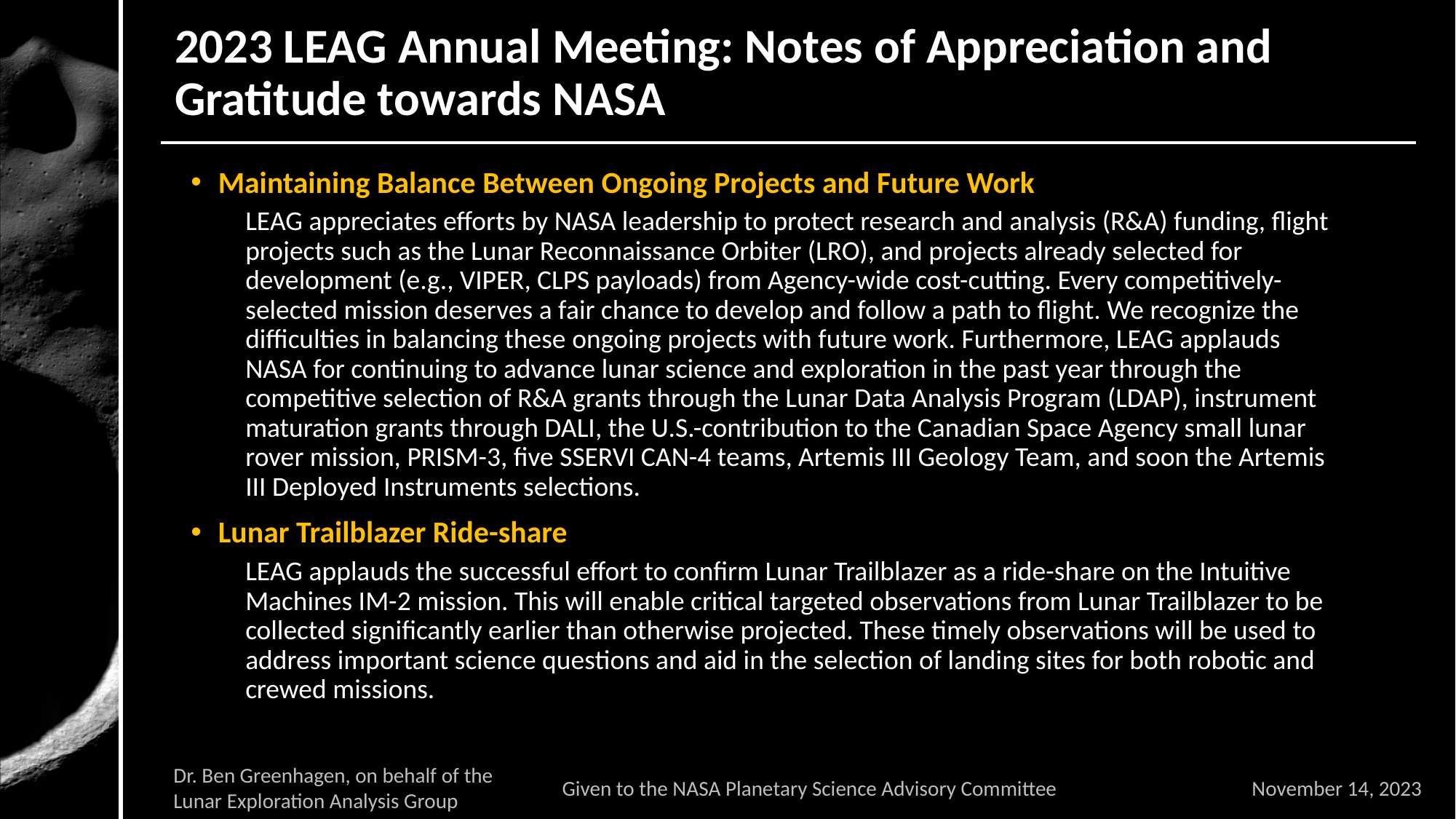

# 2023 LEAG Annual Meeting: Notes of Appreciation and Gratitude towards NASA
Maintaining Balance Between Ongoing Projects and Future Work
LEAG appreciates efforts by NASA leadership to protect research and analysis (R&A) funding, flight projects such as the Lunar Reconnaissance Orbiter (LRO), and projects already selected for development (e.g., VIPER, CLPS payloads) from Agency-wide cost-cutting. Every competitively-selected mission deserves a fair chance to develop and follow a path to flight. We recognize the difficulties in balancing these ongoing projects with future work. Furthermore, LEAG applauds NASA for continuing to advance lunar science and exploration in the past year through the competitive selection of R&A grants through the Lunar Data Analysis Program (LDAP), instrument maturation grants through DALI, the U.S.-contribution to the Canadian Space Agency small lunar rover mission, PRISM-3, five SSERVI CAN-4 teams, Artemis III Geology Team, and soon the Artemis III Deployed Instruments selections.
Lunar Trailblazer Ride-share
LEAG applauds the successful effort to confirm Lunar Trailblazer as a ride-share on the Intuitive Machines IM-2 mission. This will enable critical targeted observations from Lunar Trailblazer to be collected significantly earlier than otherwise projected. These timely observations will be used to address important science questions and aid in the selection of landing sites for both robotic and crewed missions.